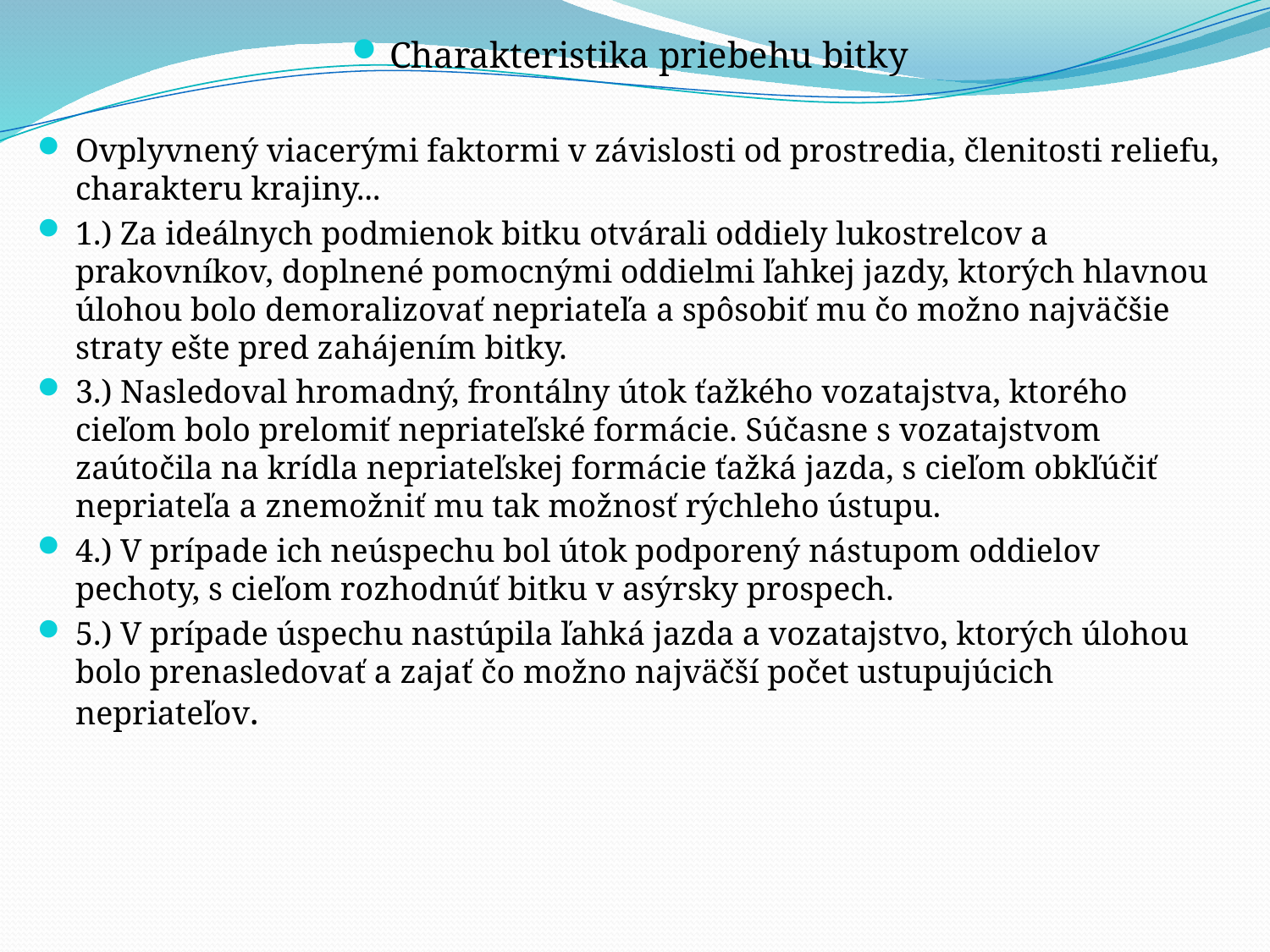

Charakteristika priebehu bitky

Ovplyvnený viacerými faktormi v závislosti od prostredia, členitosti reliefu, charakteru krajiny...
1.) Za ideálnych podmienok bitku otvárali oddiely lukostrelcov a prakovníkov, doplnené pomocnými oddielmi ľahkej jazdy, ktorých hlavnou úlohou bolo demoralizovať nepriateľa a spôsobiť mu čo možno najväčšie straty ešte pred zahájením bitky.
3.) Nasledoval hromadný, frontálny útok ťažkého vozatajstva, ktorého cieľom bolo prelomiť nepriateľské formácie. Súčasne s vozatajstvom zaútočila na krídla nepriateľskej formácie ťažká jazda, s cieľom obkľúčiť nepriateľa a znemožniť mu tak možnosť rýchleho ústupu.
4.) V prípade ich neúspechu bol útok podporený nástupom oddielov pechoty, s cieľom rozhodnúť bitku v asýrsky prospech.
5.) V prípade úspechu nastúpila ľahká jazda a vozatajstvo, ktorých úlohou bolo prenasledovať a zajať čo možno najväčší počet ustupujúcich nepriateľov.